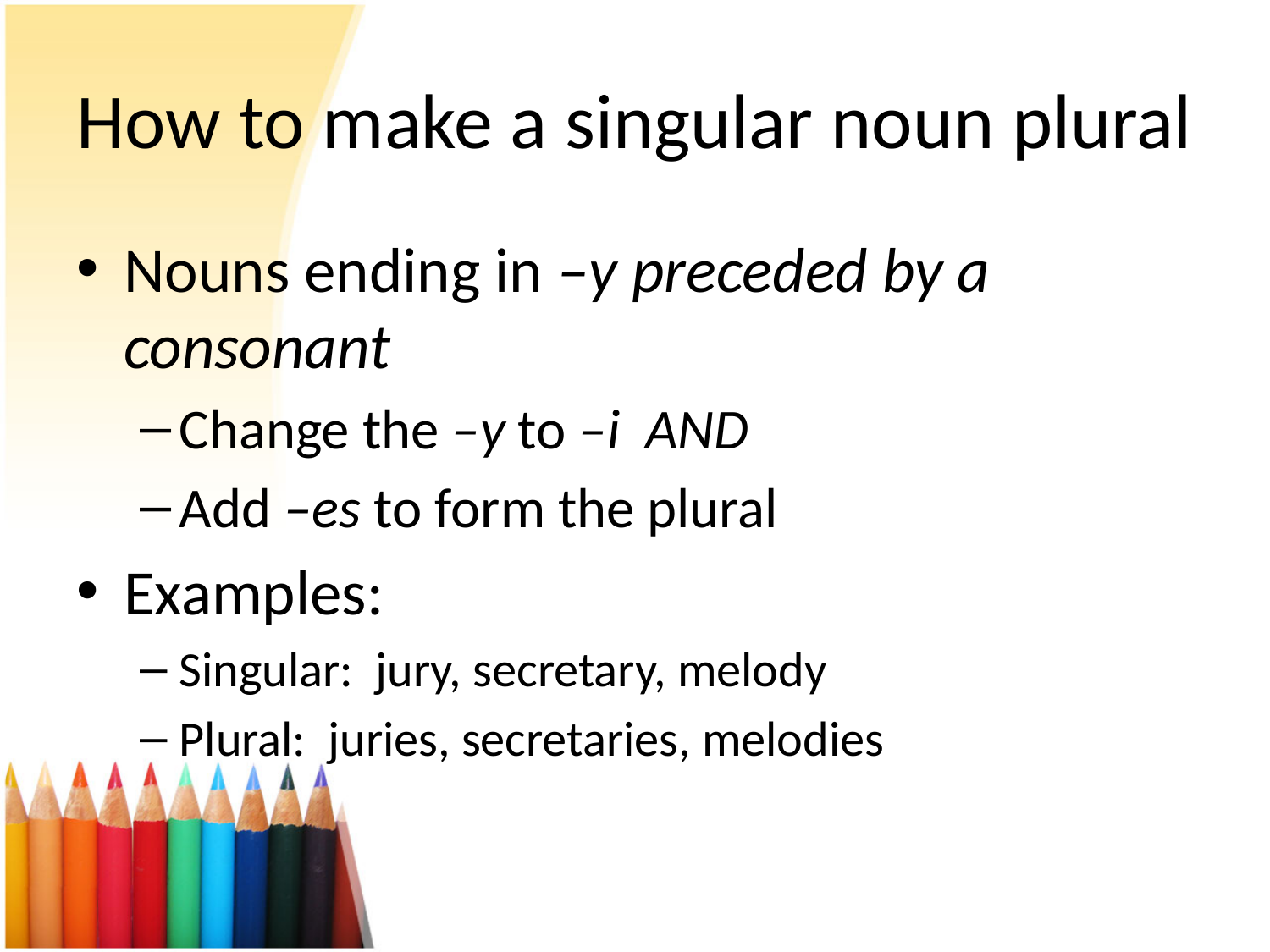

# How to make a singular noun plural
Nouns ending in –y preceded by a consonant
Change the –y to –i  AND
Add –es to form the plural
Examples:
Singular:  jury, secretary, melody
Plural:  juries, secretaries, melodies